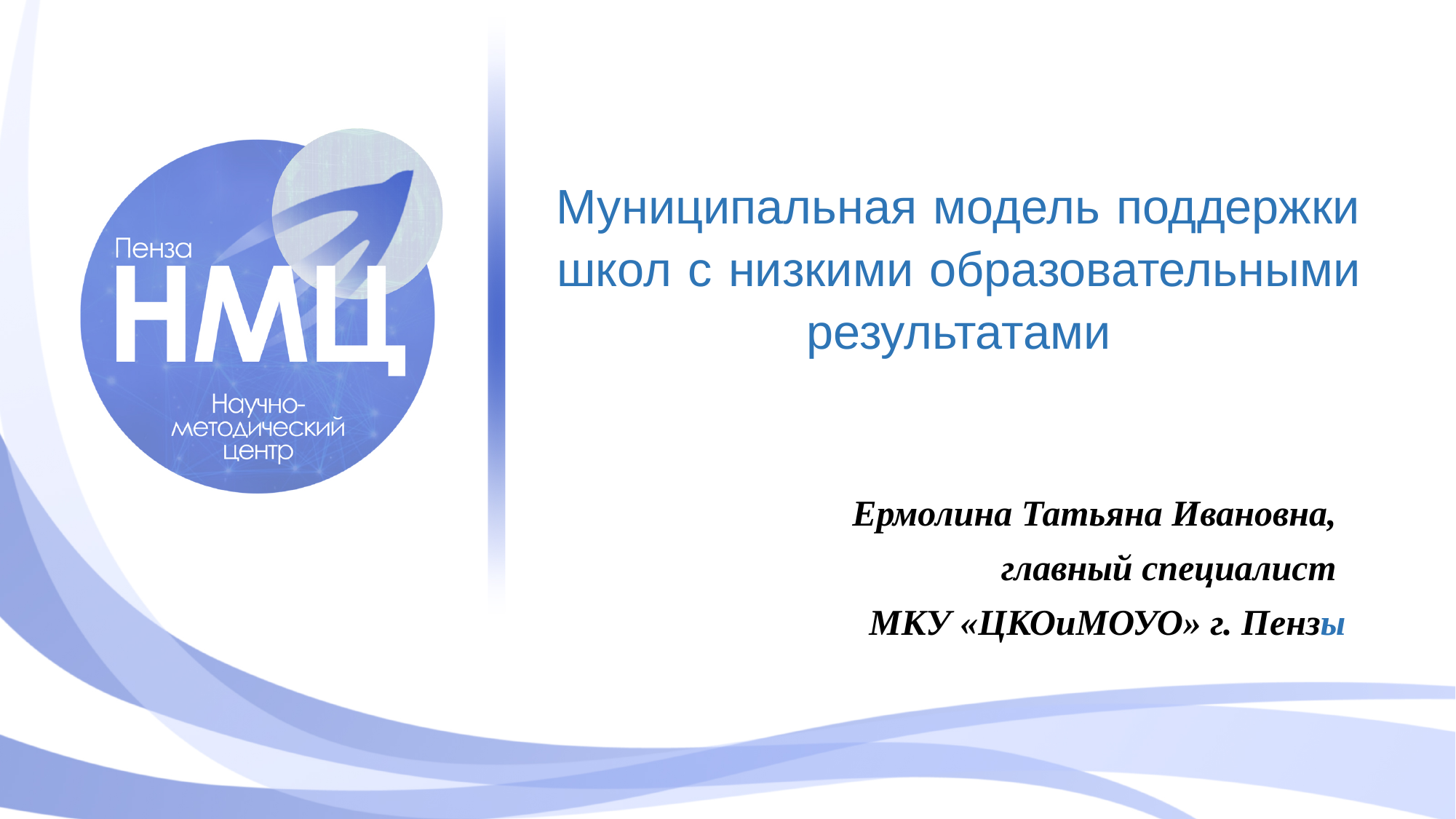

# Муниципальная модель поддержки школ с низкими образовательными результатами

Ермолина Татьяна Ивановна,
главный специалист
МКУ «ЦКОиМОУО» г. Пензы